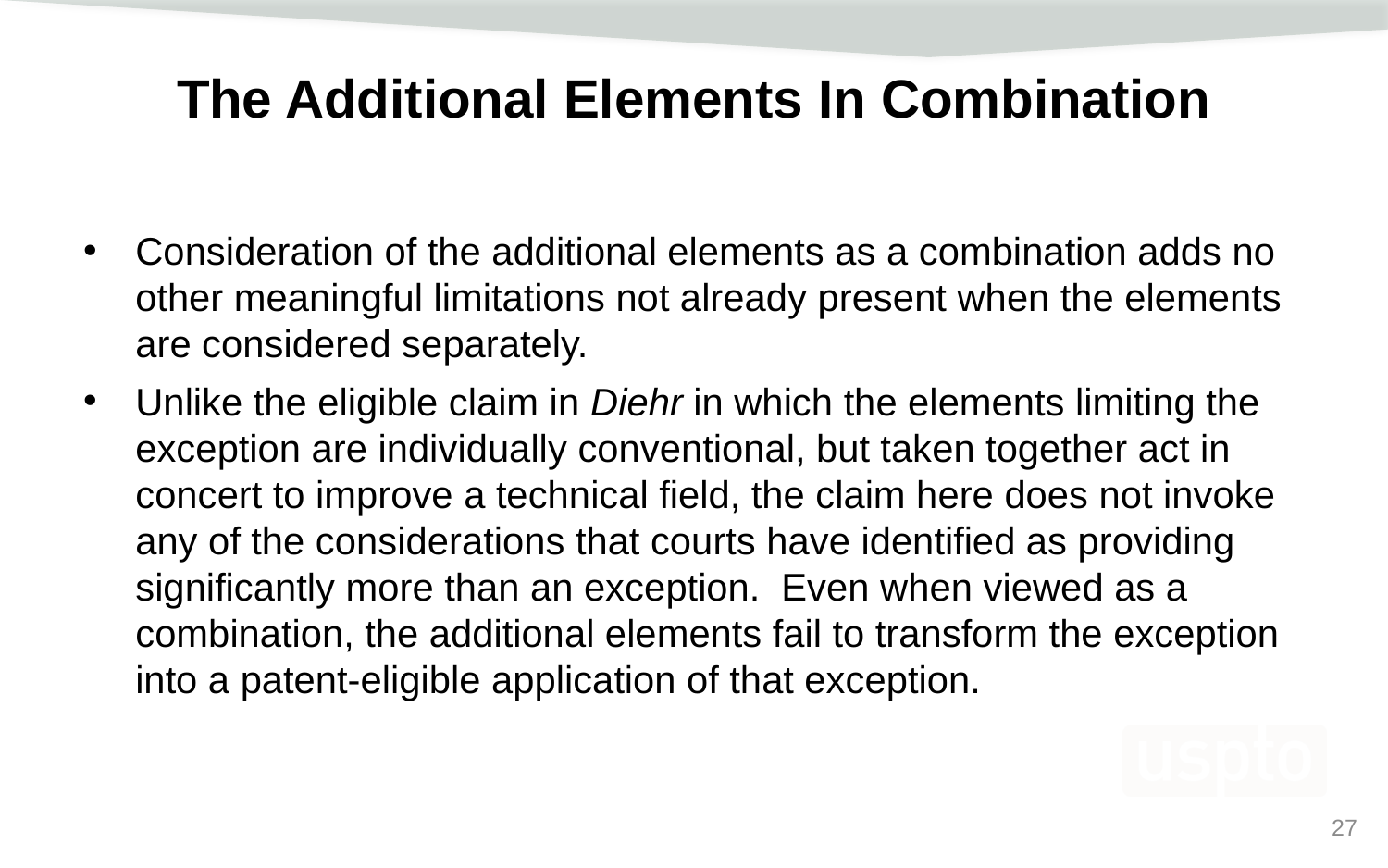

# The Additional Elements In Combination
Consideration of the additional elements as a combination adds no other meaningful limitations not already present when the elements are considered separately.
Unlike the eligible claim in Diehr in which the elements limiting the exception are individually conventional, but taken together act in concert to improve a technical field, the claim here does not invoke any of the considerations that courts have identified as providing significantly more than an exception.  Even when viewed as a combination, the additional elements fail to transform the exception into a patent-eligible application of that exception.
27